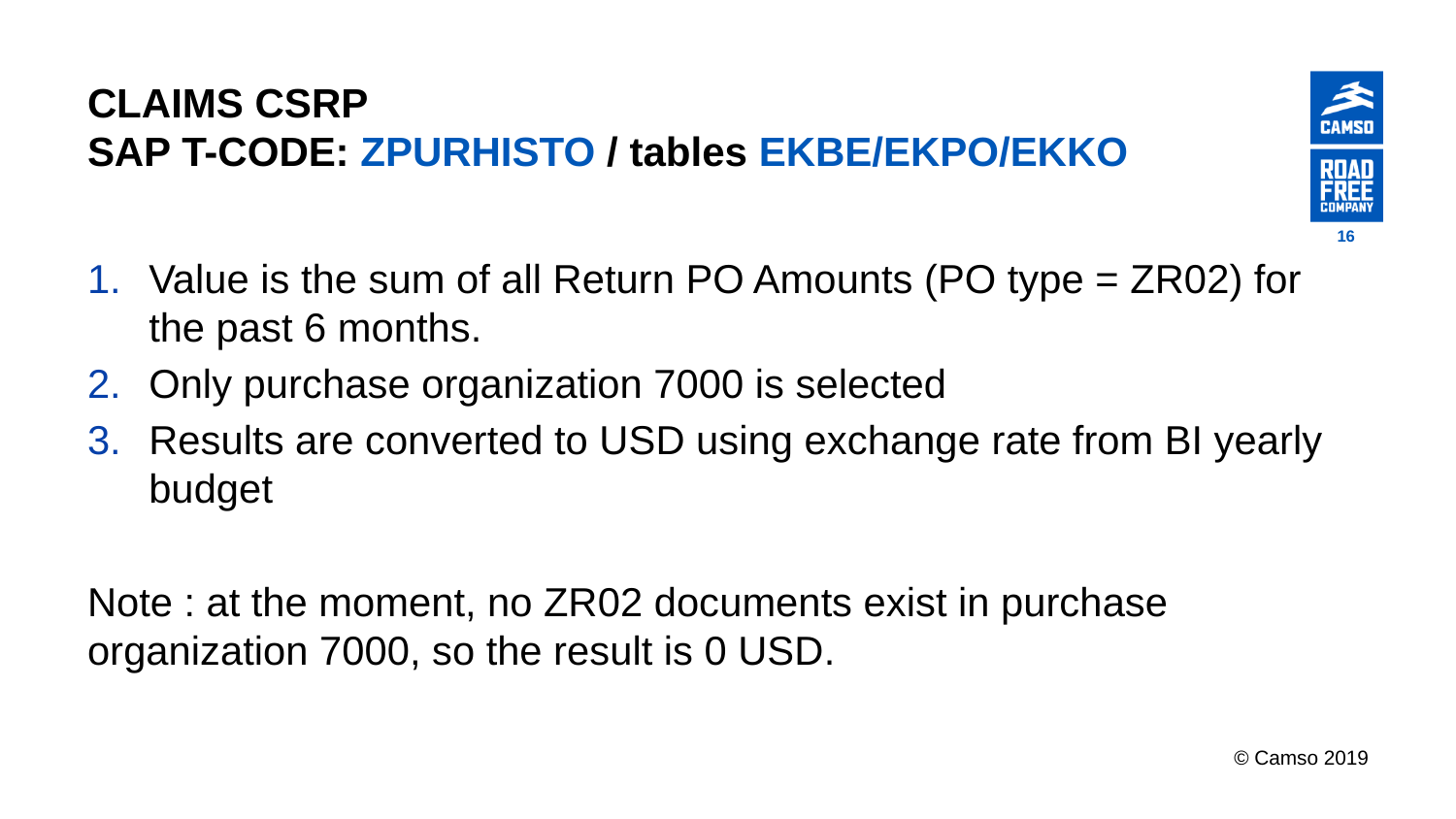

# CLAIMS CSRP SAP T-CODE: ZPURHISTO / tables EKBE/EKPO/EKKO
16
Value is the sum of all Return PO Amounts (PO type = ZR02) for the past 6 months.
Only purchase organization 7000 is selected
Results are converted to USD using exchange rate from BI yearly budget

Note : at the moment, no ZR02 documents exist in purchase organization 7000, so the result is 0 USD.

© Camso 2019